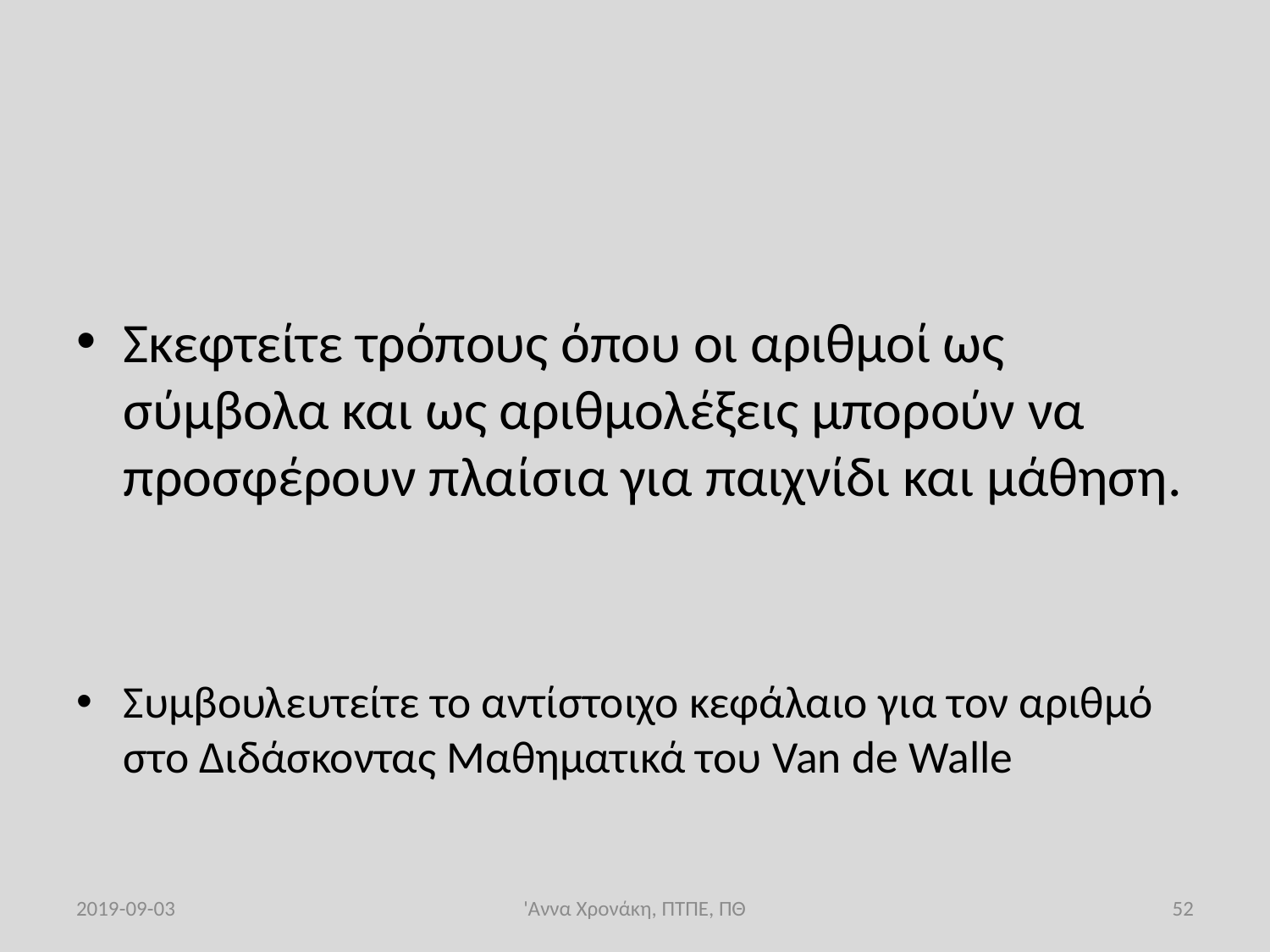

#

Σκεφτείτε τρόπους όπου οι αριθμοί ως σύμβολα και ως αριθμολέξεις μπορούν να προσφέρουν πλαίσια για παιχνίδι και μάθηση.

Συμβουλευτείτε το αντίστοιχο κεφάλαιο για τον αριθμό στο Διδάσκοντας Μαθηματικά του Van de Walle

2019-09-03
'Αννα Χρονάκη, ΠΤΠΕ, ΠΘ
52